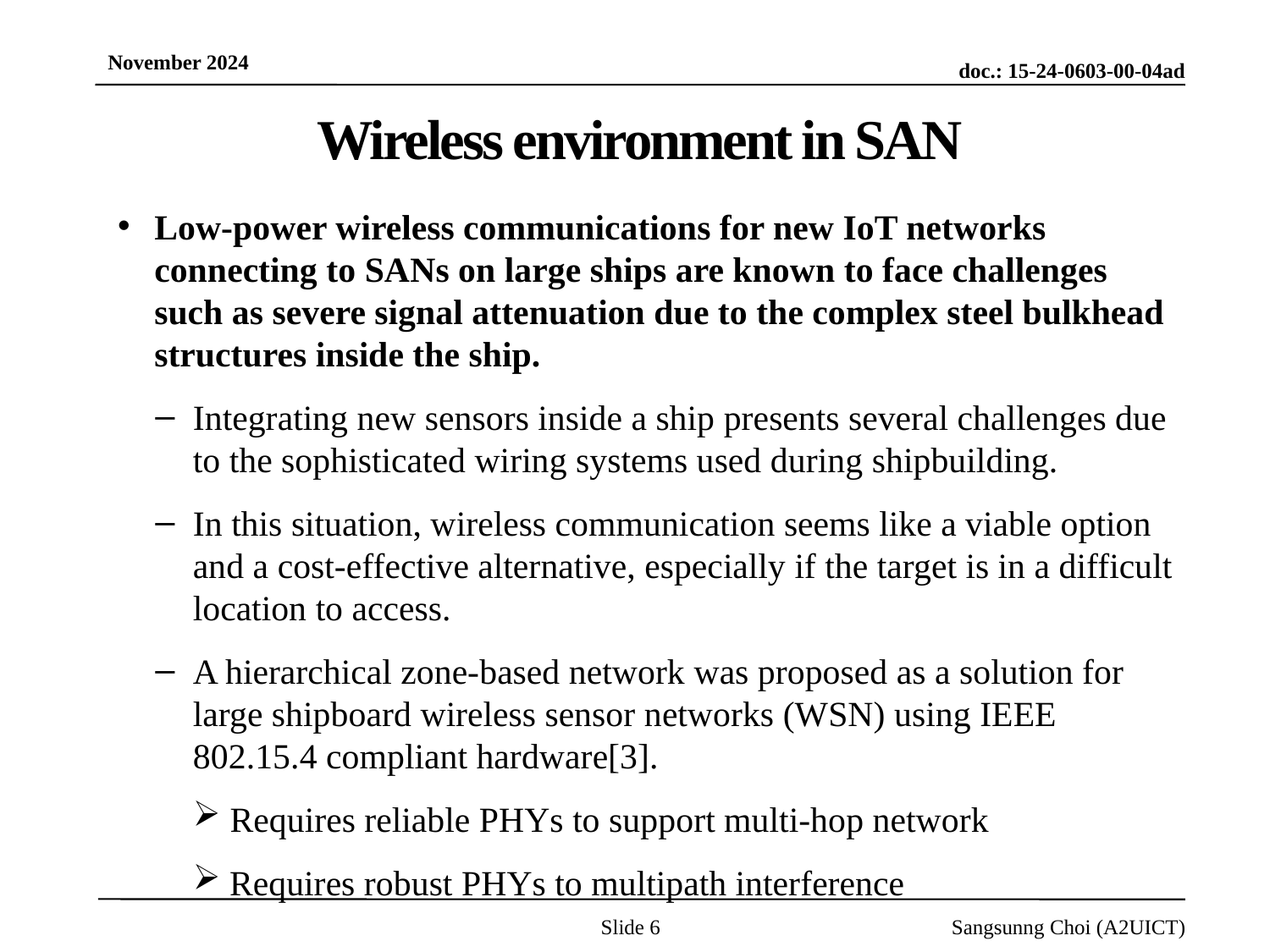

# Wireless environment in SAN
Low-power wireless communications for new IoT networks connecting to SANs on large ships are known to face challenges such as severe signal attenuation due to the complex steel bulkhead structures inside the ship.
Integrating new sensors inside a ship presents several challenges due to the sophisticated wiring systems used during shipbuilding.
In this situation, wireless communication seems like a viable option and a cost-effective alternative, especially if the target is in a difficult location to access.
A hierarchical zone-based network was proposed as a solution for  large shipboard wireless sensor networks (WSN) using IEEE 802.15.4 compliant hardware[3].
 Requires reliable PHYs to support multi-hop network
Requires robust PHYs to multipath interference
Slide 6